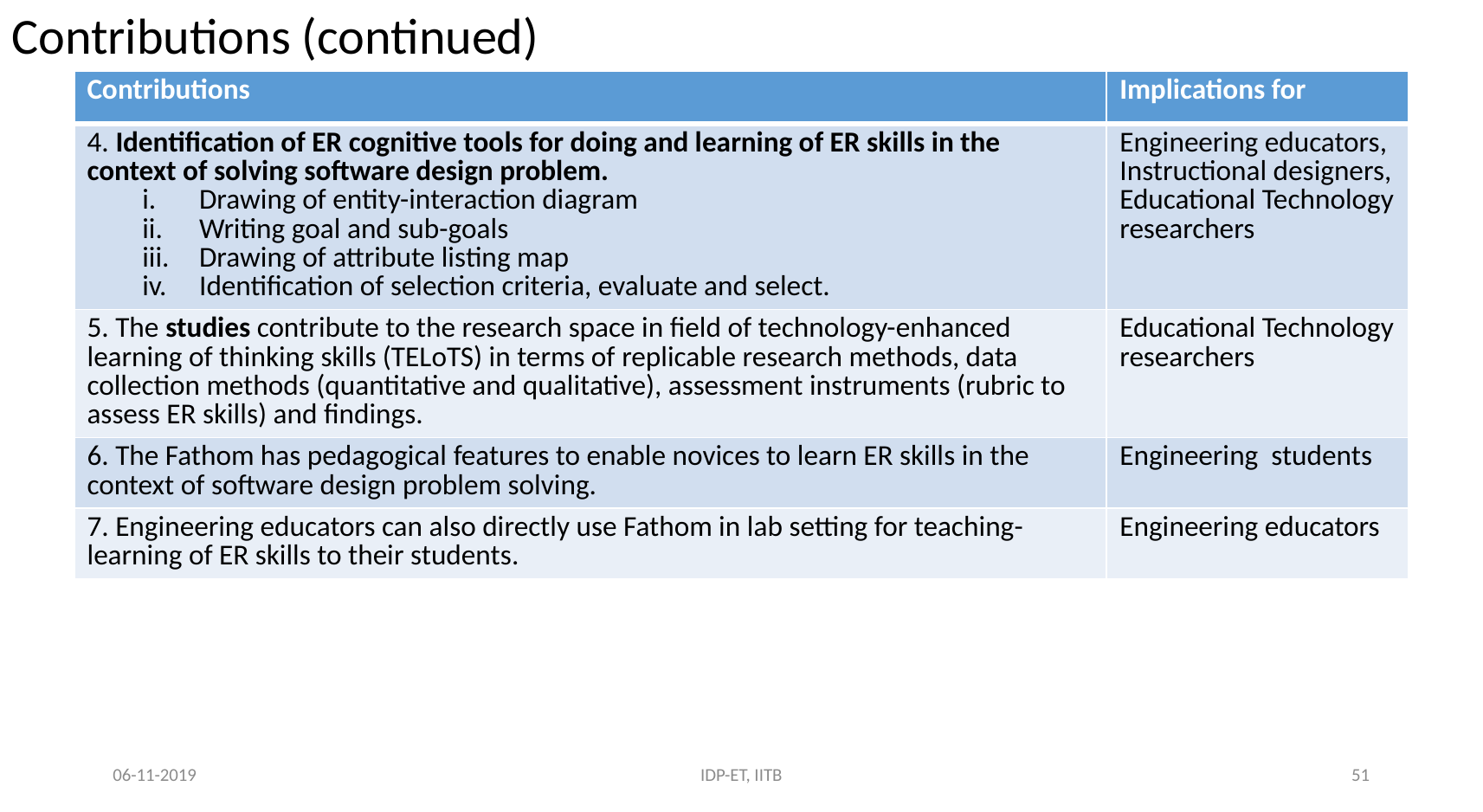

# Contributions (continued)
| Contributions | Implications for |
| --- | --- |
| 4. Identification of ER cognitive tools for doing and learning of ER skills in the context of solving software design problem. Drawing of entity-interaction diagram Writing goal and sub-goals Drawing of attribute listing map Identification of selection criteria, evaluate and select. | Engineering educators, Instructional designers, Educational Technology researchers |
| 5. The studies contribute to the research space in field of technology-enhanced learning of thinking skills (TELoTS) in terms of replicable research methods, data collection methods (quantitative and qualitative), assessment instruments (rubric to assess ER skills) and findings. | Educational Technology researchers |
| 6. The Fathom has pedagogical features to enable novices to learn ER skills in the context of software design problem solving. | Engineering students |
| 7. Engineering educators can also directly use Fathom in lab setting for teaching-learning of ER skills to their students. | Engineering educators |
06-11-2019
IDP-ET, IITB
51